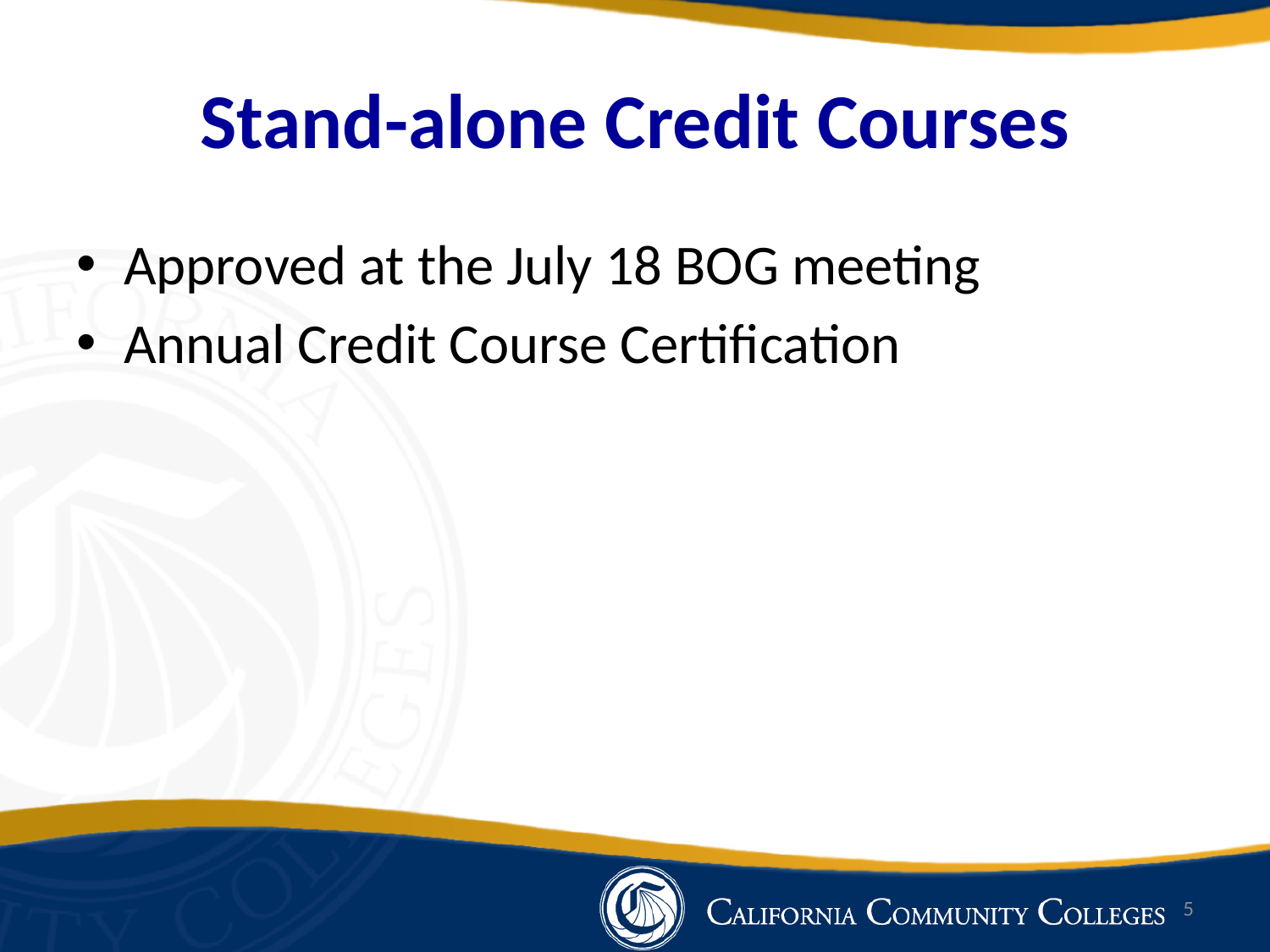

# Stand-alone Credit Courses
Approved at the July 18 BOG meeting
Annual Credit Course Certification
5